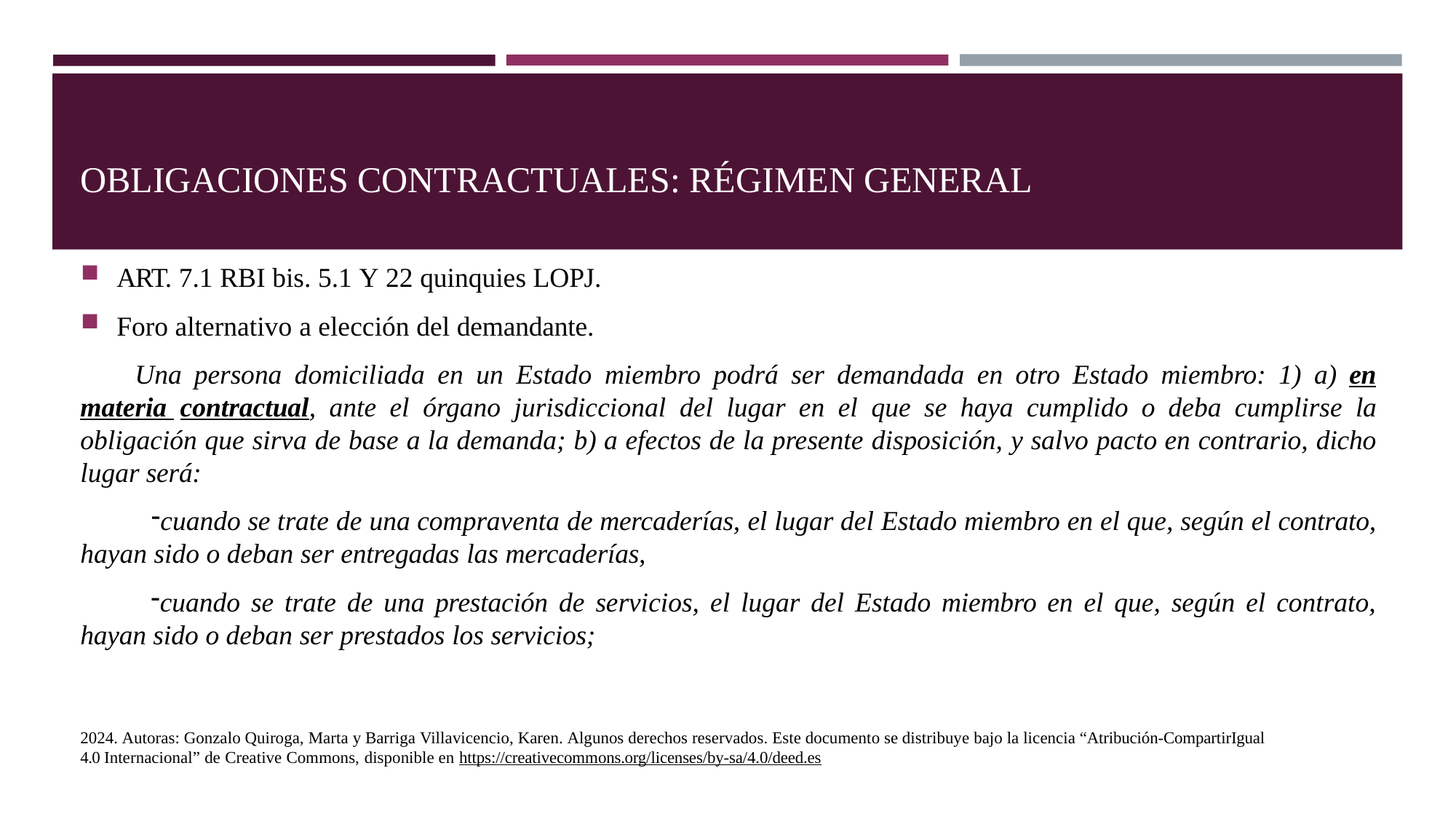

# OBLIGACIONES CONTRACTUALES: RÉGIMEN GENERAL
ART. 7.1 RBI bis. 5.1 Y 22 quinquies LOPJ.
Foro alternativo a elección del demandante.
Una persona domiciliada en un Estado miembro podrá ser demandada en otro Estado miembro: 1) a) en materia contractual, ante el órgano jurisdiccional del lugar en el que se haya cumplido o deba cumplirse la obligación que sirva de base a la demanda; b) a efectos de la presente disposición, y salvo pacto en contrario, dicho lugar será:
cuando se trate de una compraventa de mercaderías, el lugar del Estado miembro en el que, según el contrato, hayan sido o deban ser entregadas las mercaderías,
cuando se trate de una prestación de servicios, el lugar del Estado miembro en el que, según el contrato, hayan sido o deban ser prestados los servicios;
2024. Autoras: Gonzalo Quiroga, Marta y Barriga Villavicencio, Karen. Algunos derechos reservados. Este documento se distribuye bajo la licencia “Atribución-CompartirIgual 4.0 Internacional” de Creative Commons, disponible en https://creativecommons.org/licenses/by-sa/4.0/deed.es